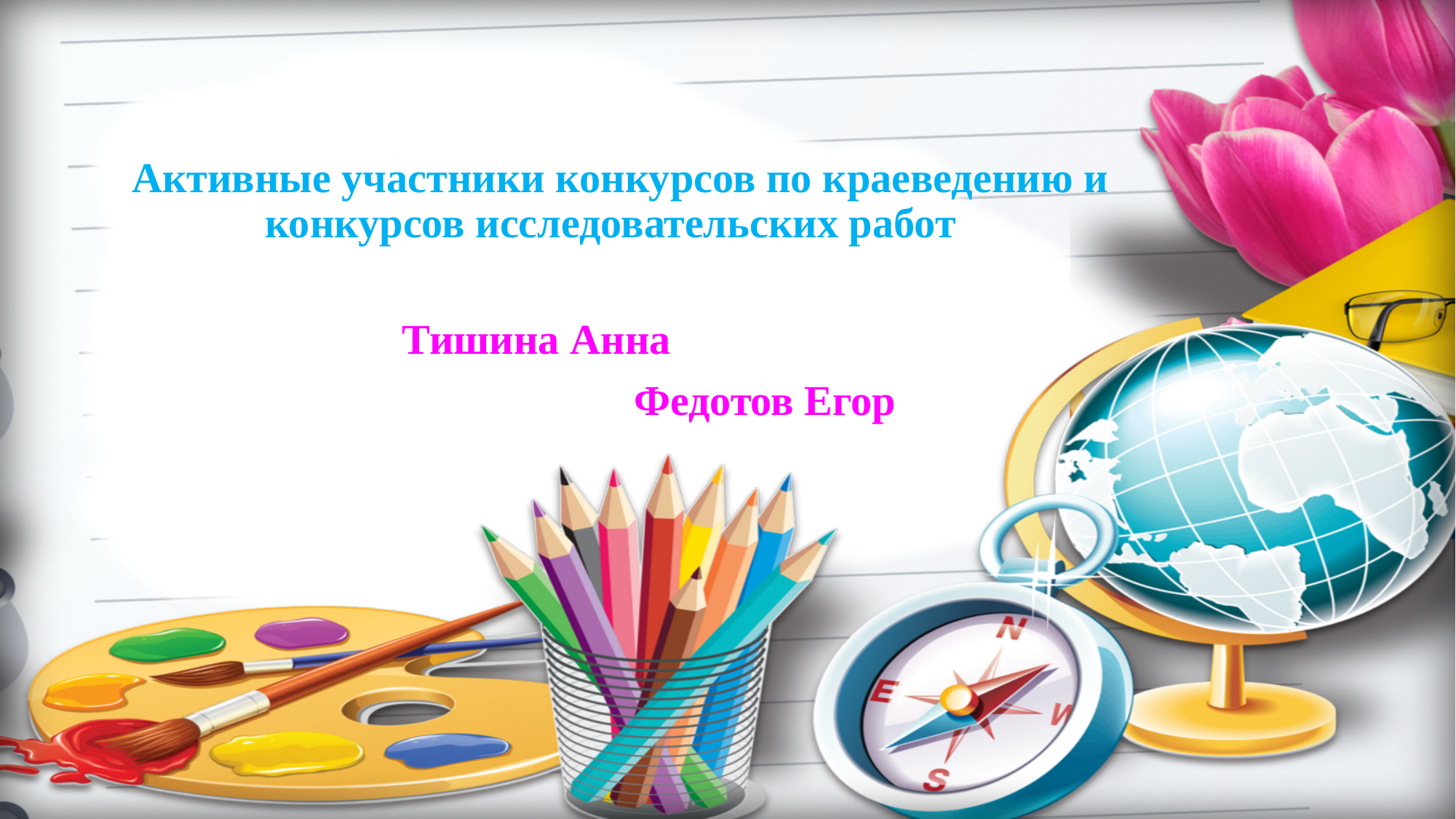

# Активные участники конкурсов по краеведению и конкурсов исследовательских работ
Тишина Анна
                      Федотов Егор